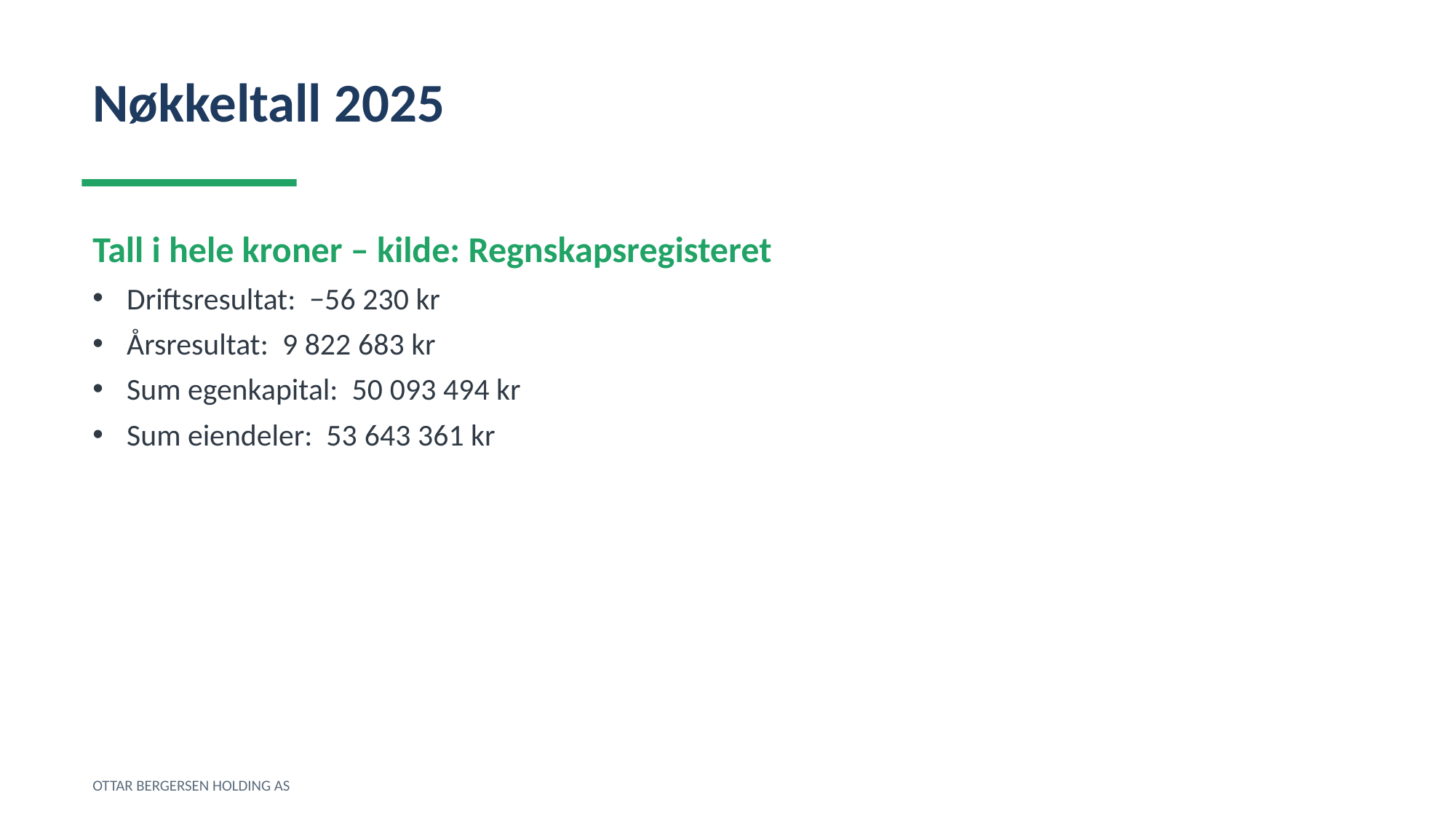

Nøkkeltall 2025

Tall i hele kroner – kilde: Regnskapsregisteret
Driftsresultat:  −56 230 kr
Årsresultat:  9 822 683 kr
Sum egenkapital:  50 093 494 kr
Sum eiendeler:  53 643 361 kr
OTTAR BERGERSEN HOLDING AS